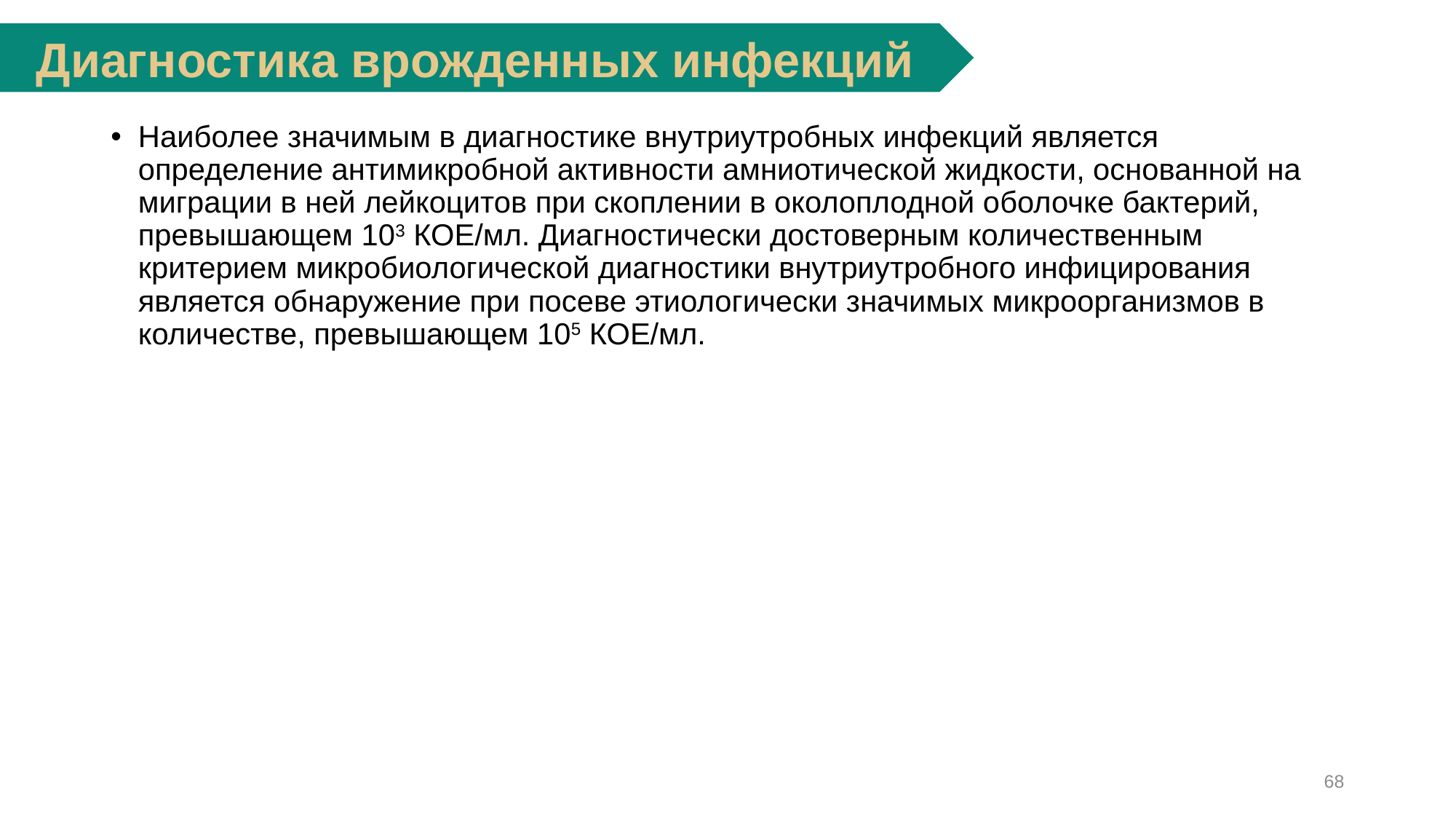

Диагностика врожденных инфекций
Наиболее значимым в диагностике внутриутробных инфекций является определение антимикробной активности амниотической жидкости, основанной на миграции в ней лейкоцитов при скоплении в околоплодной оболочке бактерий, превышающем 103 КОЕ/мл. Диагностически достоверным количественным критерием микробиологической диагностики внутриутробного инфицирования является обнаружение при посеве этиологически значимых микроорганизмов в количестве, превышающем 105 КОЕ/мл.

68